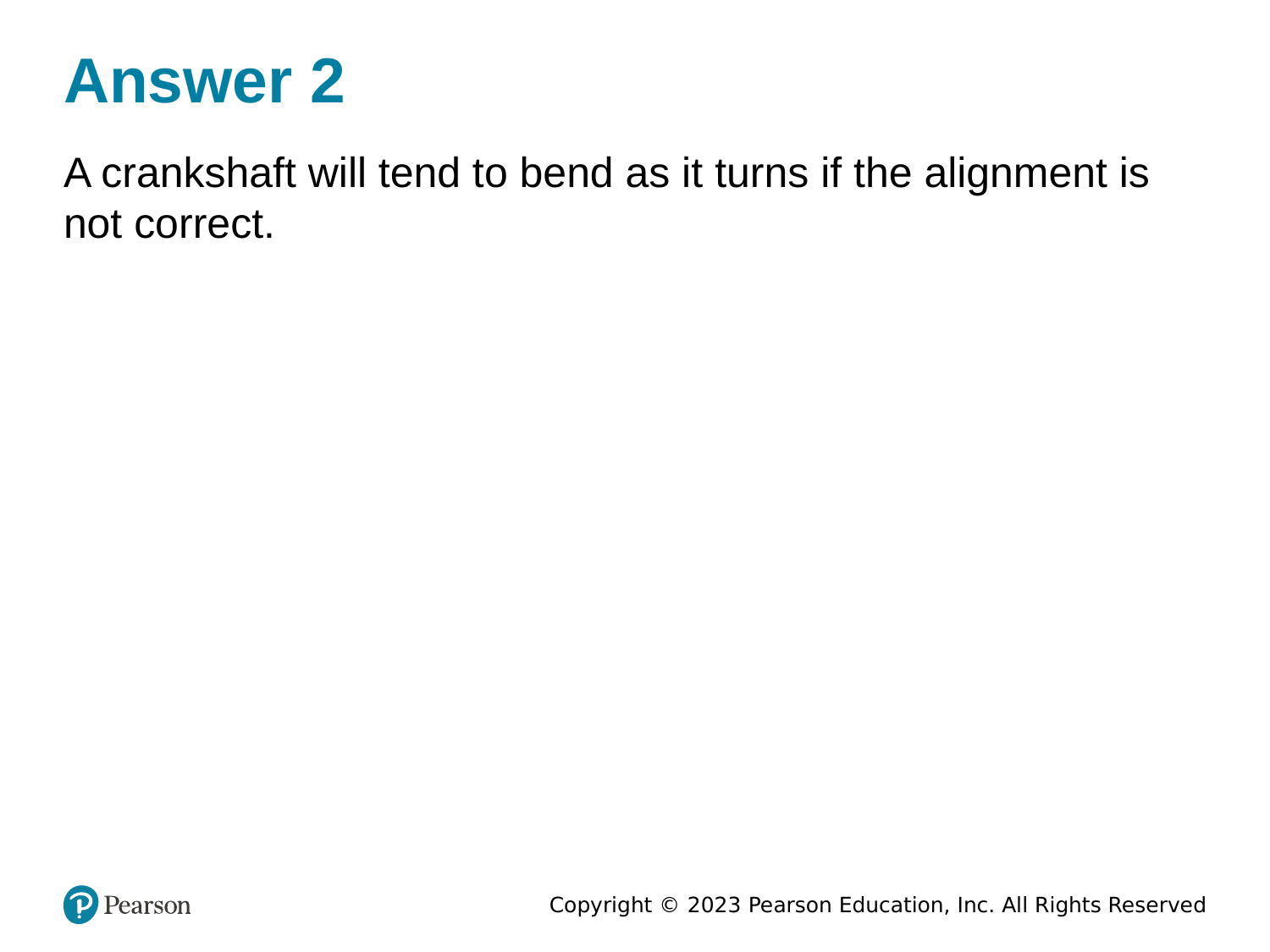

# Answer 2
A crankshaft will tend to bend as it turns if the alignment is not correct.